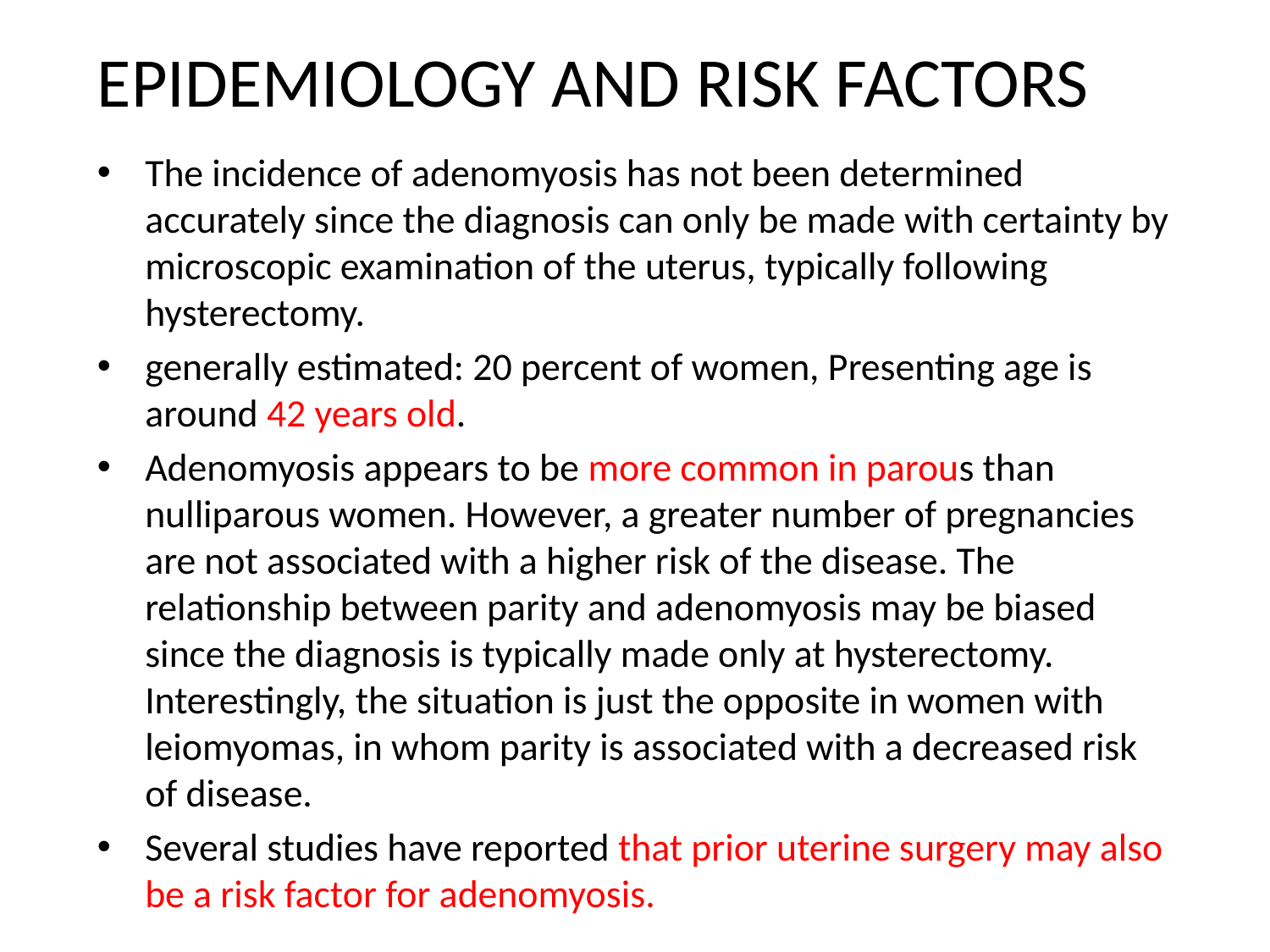

# EPIDEMIOLOGY AND RISK FACTORS
The incidence of adenomyosis has not been determined accurately since the diagnosis can only be made with certainty by microscopic examination of the uterus, typically following hysterectomy.
generally estimated: 20 percent of women, Presenting age is around 42 years old.
Adenomyosis appears to be more common in parous than nulliparous women. However, a greater number of pregnancies are not associated with a higher risk of the disease. The relationship between parity and adenomyosis may be biased since the diagnosis is typically made only at hysterectomy. Interestingly, the situation is just the opposite in women with leiomyomas, in whom parity is associated with a decreased risk of disease.
Several studies have reported that prior uterine surgery may also be a risk factor for adenomyosis.